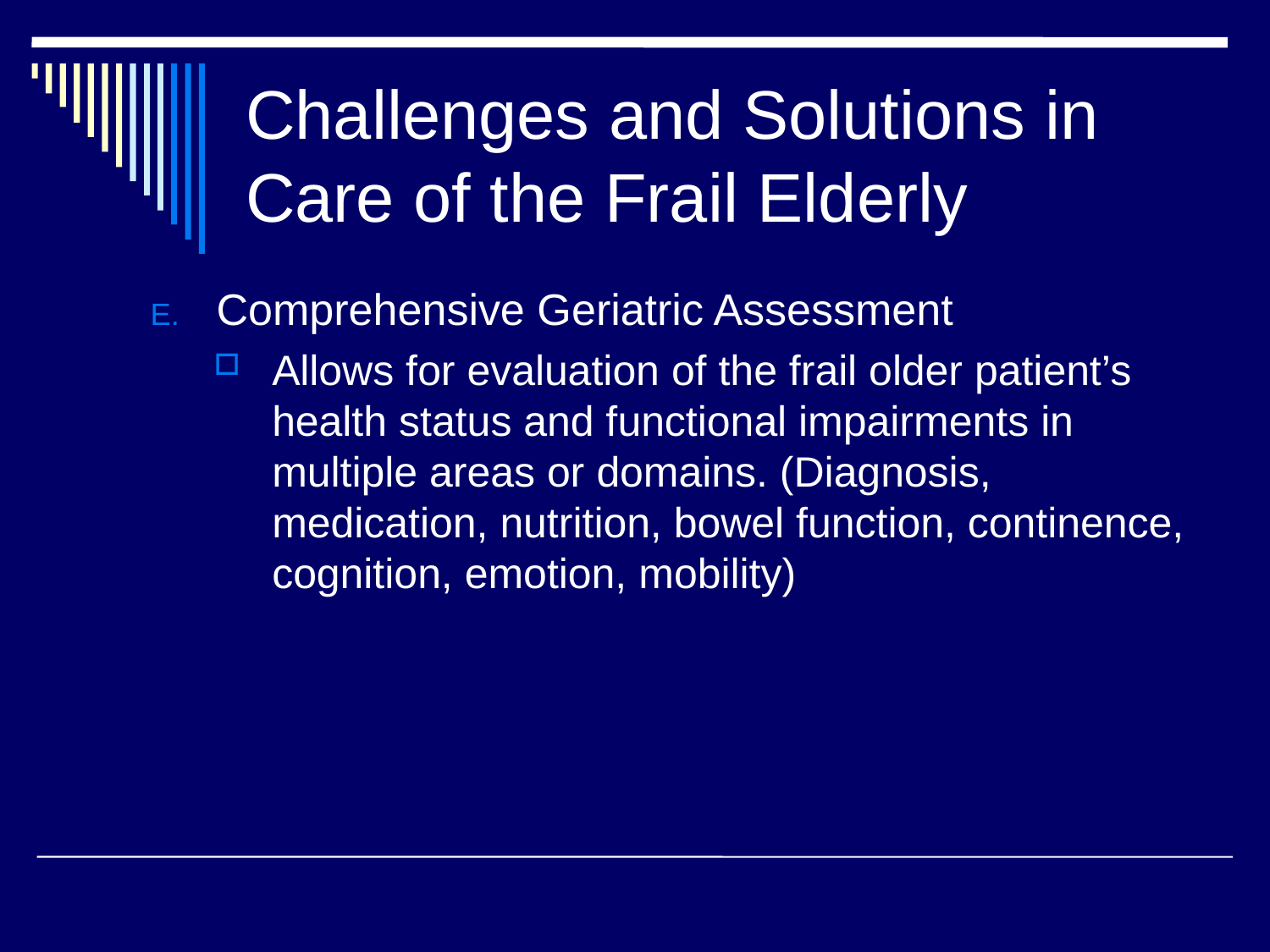

# Challenges and Solutions in Care of the Frail Elderly
Comprehensive Geriatric Assessment
Allows for evaluation of the frail older patient’s health status and functional impairments in multiple areas or domains. (Diagnosis, medication, nutrition, bowel function, continence, cognition, emotion, mobility)